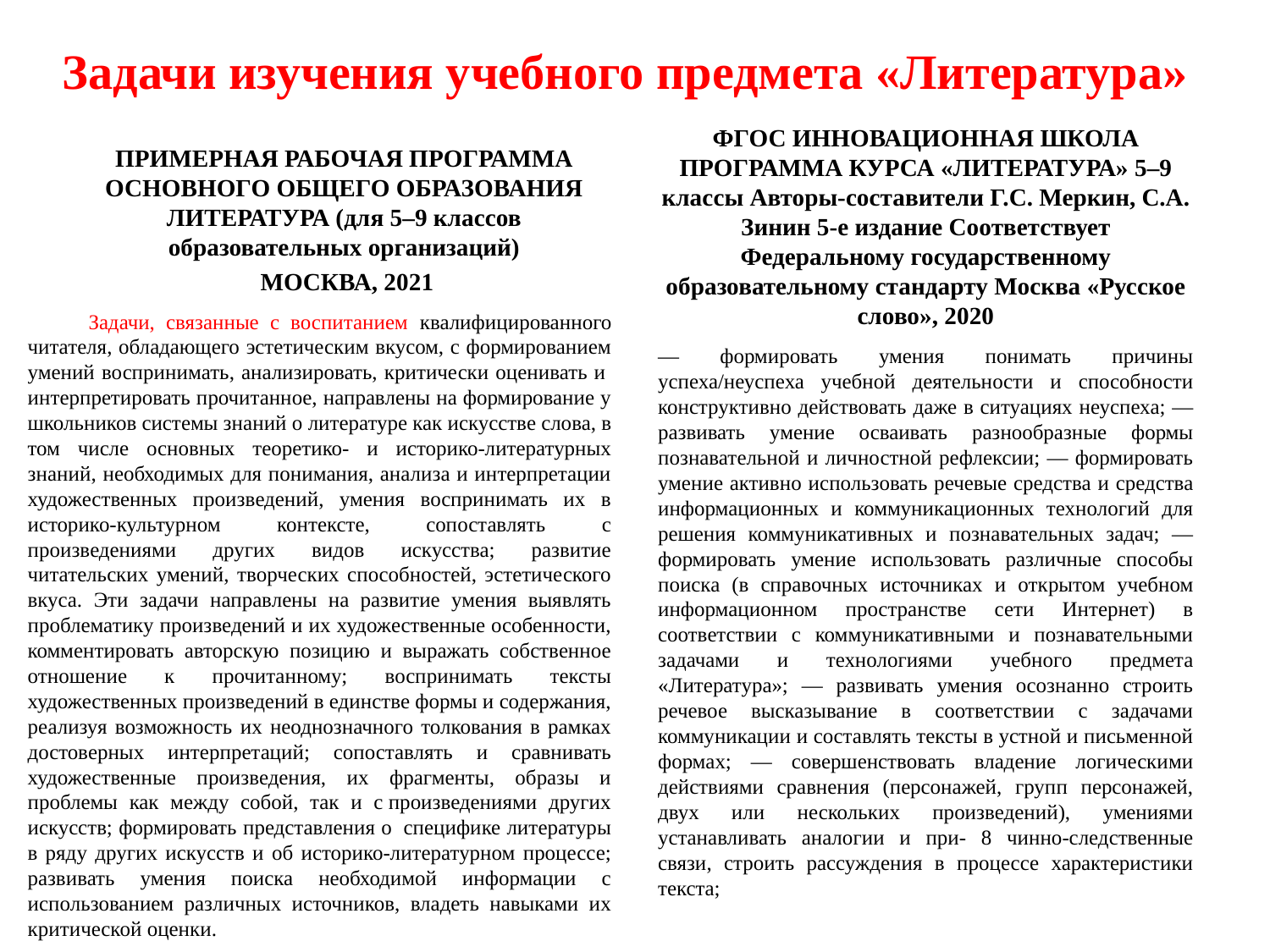

# Задачи изучения учебного предмета «Литература»
ПРИМЕРНАЯ РАБОЧАЯ ПРОГРАММА ОСНОВНОГО ОБЩЕГО ОБРАЗОВАНИЯ ЛИТЕРАТУРА (для 5–9 классов образовательных организаций)
 МОСКВА, 2021
ФГОС ИННОВАЦИОННАЯ ШКОЛА ПРОГРАММА КУРСА «ЛИТЕРАТУРА» 5–9 классы Авторы-составители Г.С. Меркин, С.А. Зинин 5-е издание Соответствует Федеральному государственному образовательному стандарту Москва «Русское слово», 2020
	Задачи, связанные с воспитанием квалифицированного читателя, обладающего эстетическим вкусом, с формированием умений воспринимать, анализировать, критически оценивать и  интерпретировать прочитанное, направлены на формирование у школьников системы знаний о литературе как искусстве слова, в том числе основных теоретико- и историко-литературных знаний, необходимых для понимания, анализа и интерпретации художественных произведений, умения воспринимать их в историко-культурном контексте, сопоставлять с произведениями других видов искусства; развитие читательских умений, творческих способностей, эстетического вкуса. Эти задачи направлены на развитие умения выявлять проблематику произведений и их художественные особенности, комментировать авторскую позицию и выражать собственное отношение к прочитанному; воспринимать тексты художественных произведений в единстве формы и содержания, реализуя возможность их неоднозначного толкования в рамках достоверных интерпретаций; сопоставлять и сравнивать художественные произведения, их фрагменты, образы и проблемы как между собой, так и с произведениями других искусств; формировать представления о  специфике литературы в ряду других искусств и об историко-литературном процессе; развивать умения поиска необходимой информации с использованием различных источников, владеть навыками их критической оценки.

— формировать умения понимать причины успеха/неуспеха учебной деятельности и способности конструктивно действовать даже в ситуациях неуспеха; — развивать умение осваивать разнообразные формы познавательной и личностной рефлексии; — формировать умение активно использовать речевые средства и средства информационных и коммуникационных технологий для решения коммуникативных и познавательных задач; — формировать умение использовать различные способы поиска (в справочных источниках и открытом учебном информационном пространстве сети Интернет) в соответствии с коммуникативными и познавательными задачами и технологиями учебного предмета «Литература»; — развивать умения осознанно строить речевое высказывание в соответствии с задачами коммуникации и составлять тексты в устной и письменной формах; — совершенствовать владение логическими действиями сравнения (персонажей, групп персонажей, двух или нескольких произведений), умениями устанавливать аналогии и при- 8 чинно-следственные связи, строить рассуждения в процессе характеристики текста;